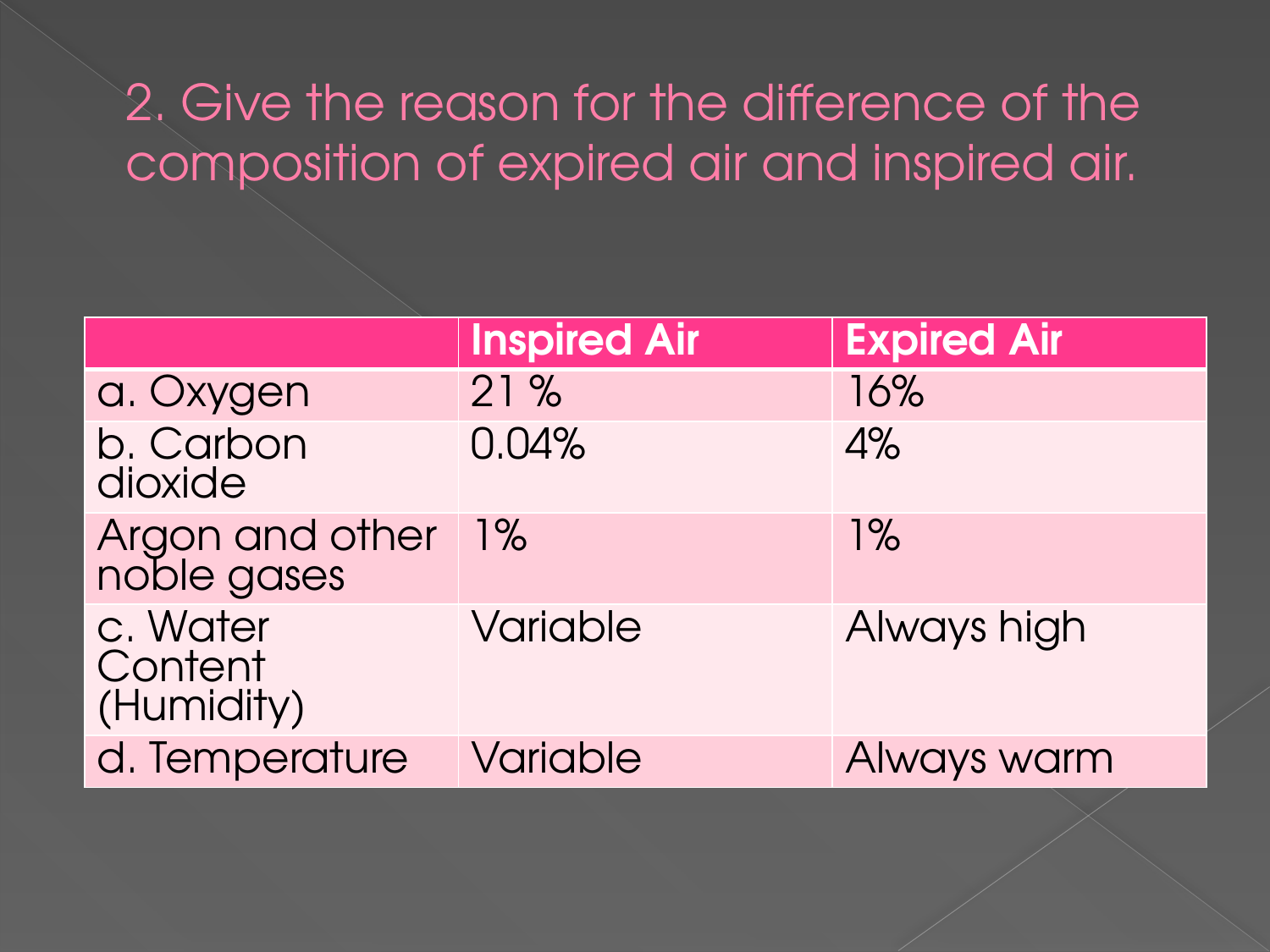

# 2. Give the reason for the difference of the composition of expired air and inspired air.

|  | Inspired Air | Expired Air |
| --- | --- | --- |
| a. Oxygen | 21 % | 16% |
| b. Carbon dioxide | 0.04% | 4% |
| Argon and other noble gases | 1% | 1% |
| c. Water Content (Humidity) | Variable | Always high |
| d. Temperature | Variable | Always warm |